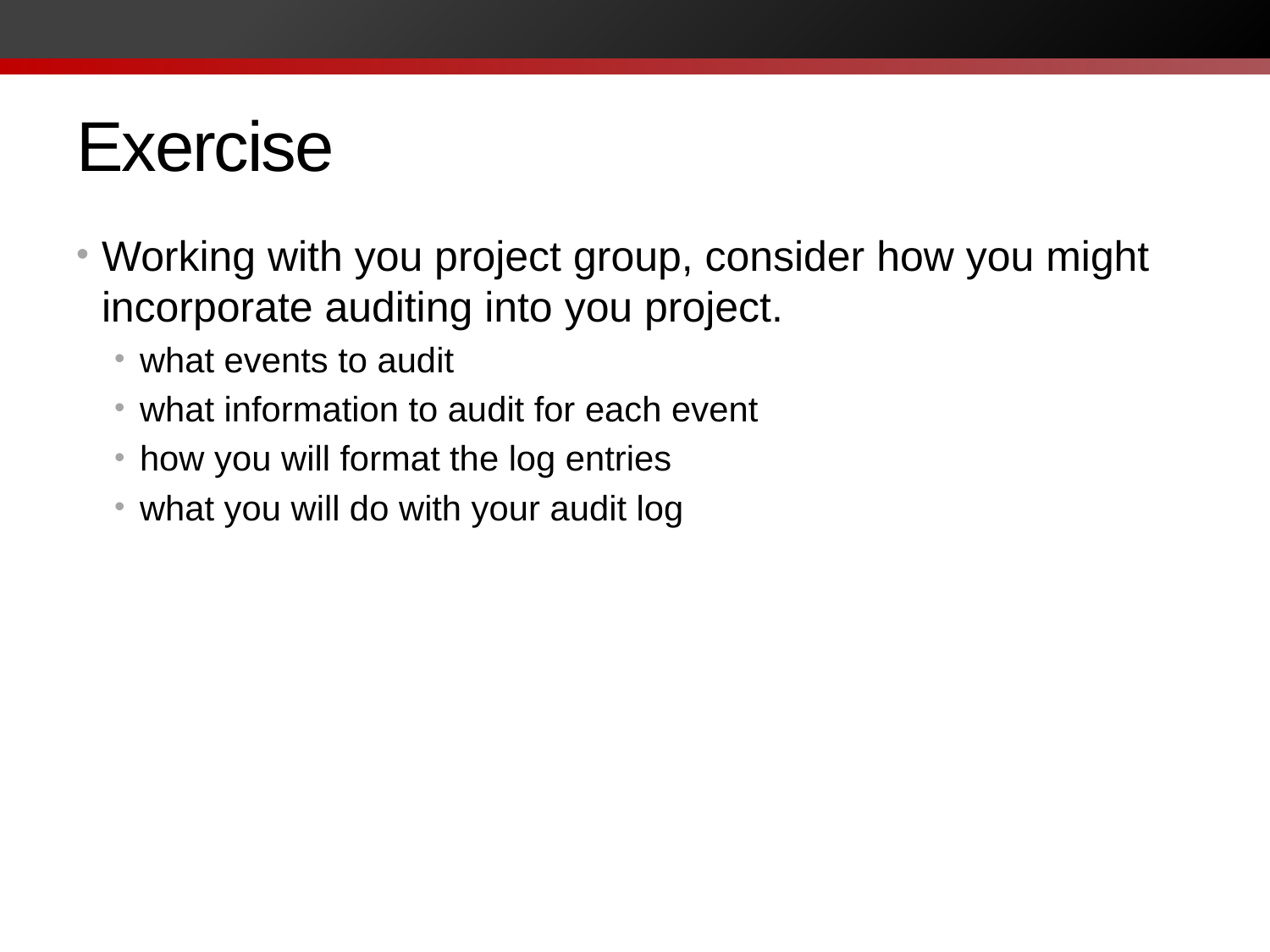

# Exercise
Working with you project group, consider how you might incorporate auditing into you project.
what events to audit
what information to audit for each event
how you will format the log entries
what you will do with your audit log